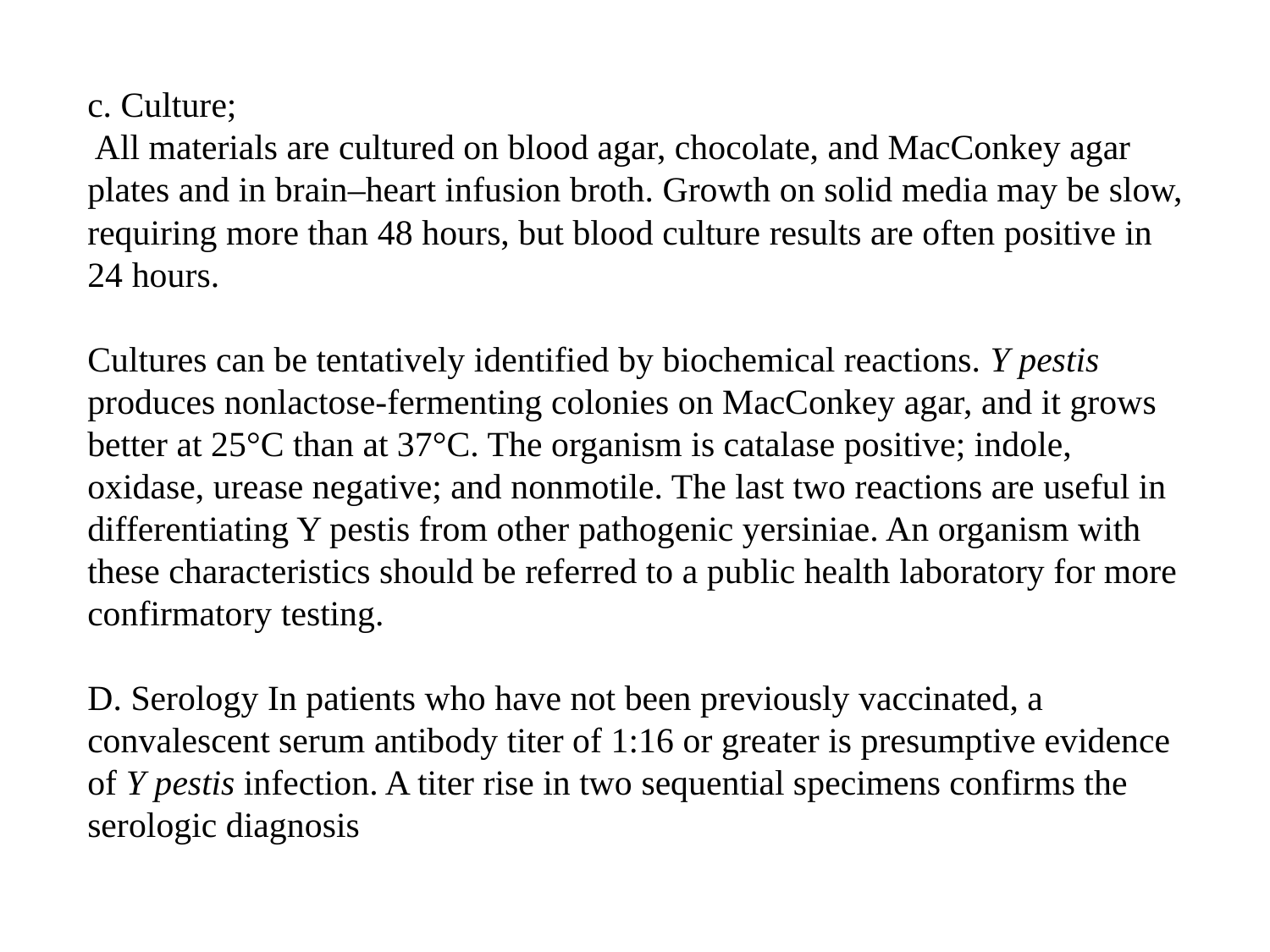

c. Culture;
 All materials are cultured on blood agar, chocolate, and MacConkey agar plates and in brain–heart infusion broth. Growth on solid media may be slow, requiring more than 48 hours, but blood culture results are often positive in 24 hours.

Cultures can be tentatively identified by biochemical reactions. Y pestis produces nonlactose-fermenting colonies on MacConkey agar, and it grows better at 25°C than at 37°C. The organism is catalase positive; indole, oxidase, urease negative; and nonmotile. The last two reactions are useful in differentiating Y pestis from other pathogenic yersiniae. An organism with these characteristics should be referred to a public health laboratory for more confirmatory testing.

D. Serology In patients who have not been previously vaccinated, a convalescent serum antibody titer of 1:16 or greater is presumptive evidence of Y pestis infection. A titer rise in two sequential specimens confirms the serologic diagnosis